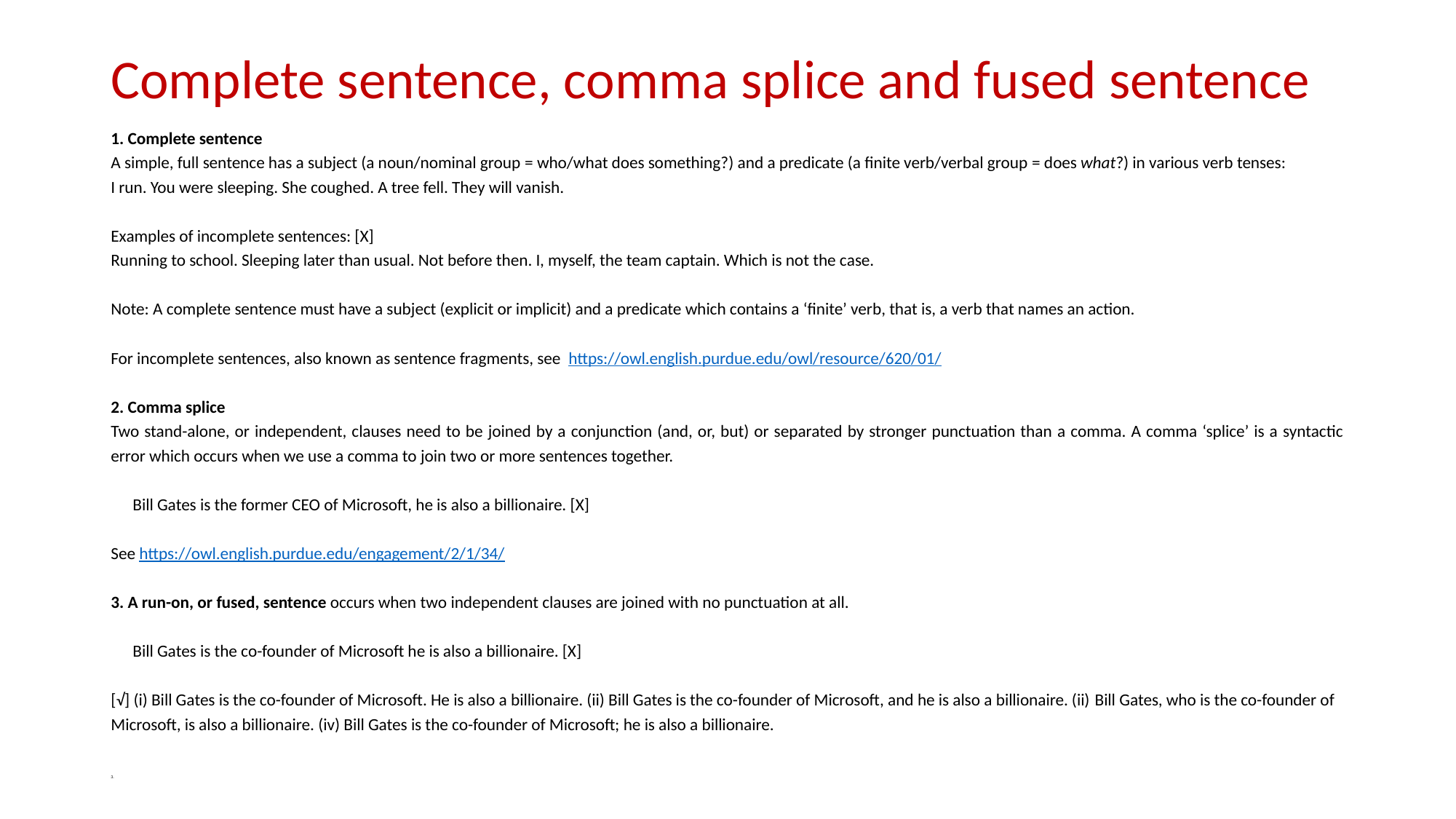

# Complete sentence, comma splice and fused sentence
1. Complete sentence
A simple, full sentence has a subject (a noun/nominal group = who/what does something?) and a predicate (a finite verb/verbal group = does what?) in various verb tenses:
I run. You were sleeping. She coughed. A tree fell. They will vanish.

Examples of incomplete sentences: [X]
Running to school. Sleeping later than usual. Not before then. I, myself, the team captain. Which is not the case.

Note: A complete sentence must have a subject (explicit or implicit) and a predicate which contains a ‘finite’ verb, that is, a verb that names an action.

For incomplete sentences, also known as sentence fragments, see  https://owl.english.purdue.edu/owl/resource/620/01/

2. Comma splice
Two stand-alone, or independent, clauses need to be joined by a conjunction (and, or, but) or separated by stronger punctuation than a comma. A comma ‘splice’ is a syntactic error which occurs when we use a comma to join two or more sentences together.

	Bill Gates is the former CEO of Microsoft, he is also a billionaire. [X]

See https://owl.english.purdue.edu/engagement/2/1/34/

3. A run-on, or fused, sentence occurs when two independent clauses are joined with no punctuation at all.

 	Bill Gates is the co-founder of Microsoft he is also a billionaire. [X]

[√] (i) Bill Gates is the co-founder of Microsoft. He is also a billionaire. (ii) Bill Gates is the co-founder of Microsoft, and he is also a billionaire. (ii) Bill Gates, who is the co-founder of Microsoft, is also a billionaire. (iv) Bill Gates is the co-founder of Microsoft; he is also a billionaire.

3.